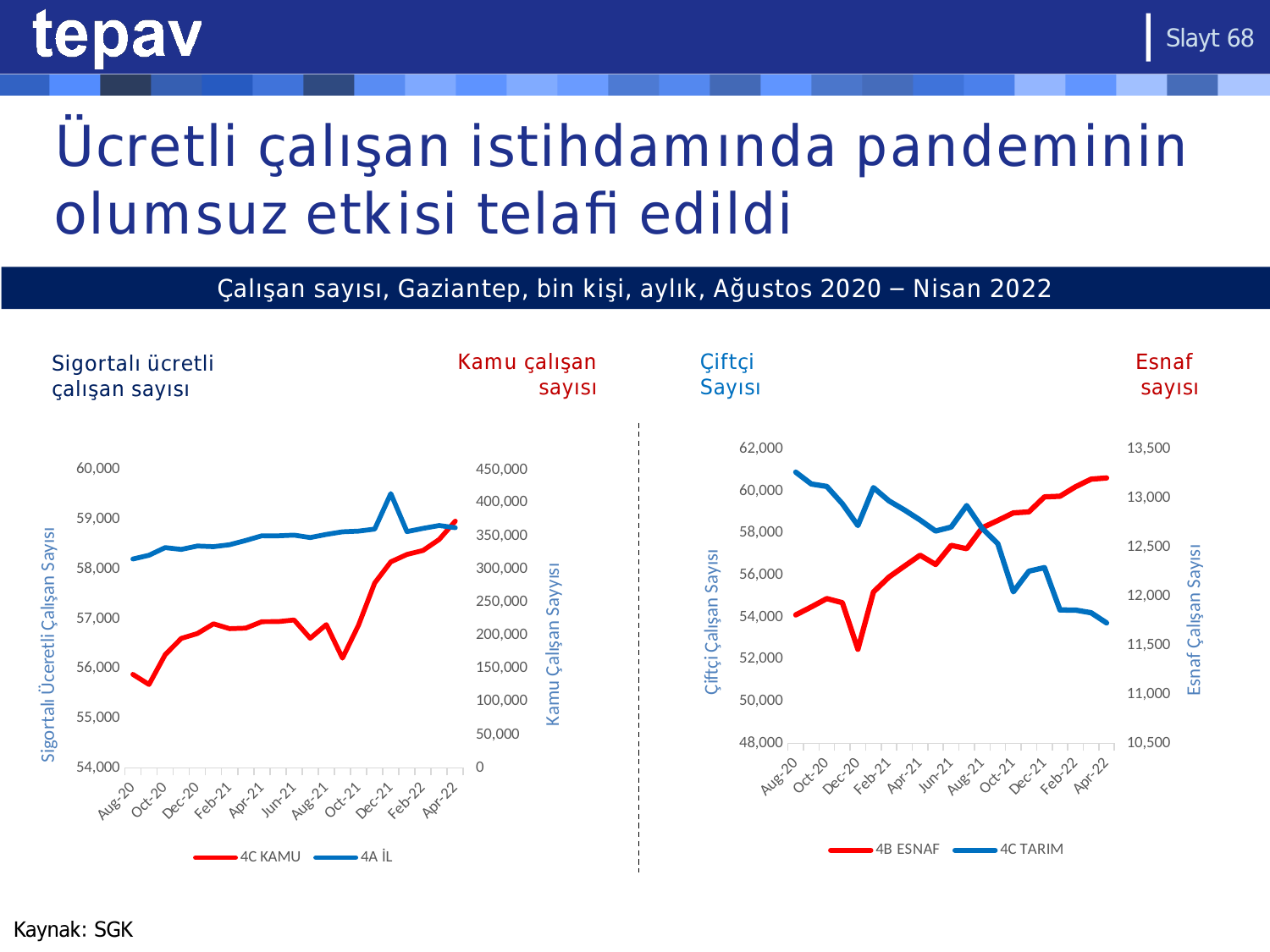

Slayt 68
# Ücretli çalışan istihdamında pandeminin olumsuz etkisi telafi edildi
Çalışan sayısı, Gaziantep, bin kişi, aylık, Ağustos 2020 – Nisan 2022
Esnaf  sayısı
Kamu çalışan sayısı
Çiftçi Sayısı
Sigortalı ücretli çalışan sayısı

### Chart

| Category | 4B ESNAF  | 4C TARIM   |
|---|---|---|
| 44044 | 54110.0 | 13265.0 |
| 44075 | 54491.0 | 13144.0 |
| 44105 | 54888.0 | 13119.0 |
| 44136 | 54694.0 | 12943.0 |
| 44166 | 52476.0 | 12721.0 |
| 44197 | 55203.0 | 13107.0 |
| 44228 | 55912.0 | 12972.0 |
| 44256 | 56436.0 | 12879.0 |
| 44287 | 56951.0 | 12777.0 |
| 44317 | 56509.0 | 12665.0 |
| 44348 | 57421.0 | 12705.0 |
| 44378 | 57261.0 | 12924.0 |
| 44409 | 58258.0 | 12691.0 |
| 44440 | 58603.0 | 12536.0 |
| 44470 | 58966.0 | 12045.0 |
| 44501 | 59014.0 | 12255.0 |
| 44531 | 59725.0 | 12292.0 |
| 44562 | 59756.0 | 11860.0 |
| 44593 | 60209.0 | 11859.0 |
| 44621 | 60570.0 | 11832.0 |
| 44652 | 60627.0 | 11728.0 |

### Chart

| Category | 4C KAMU  | 4A İL  |
|---|---|---|
| 44044 | 55882.0 | 315378.0 |
| 44075 | 55679.0 | 321032.0 |
| 44105 | 56278.0 | 332561.0 |
| 44136 | 56607.0 | 329913.0 |
| 44166 | 56706.0 | 334977.0 |
| 44197 | 56901.0 | 334057.0 |
| 44228 | 56803.0 | 336960.0 |
| 44256 | 56814.0 | 343419.0 |
| 44287 | 56944.0 | 350439.0 |
| 44317 | 56945.0 | 350363.0 |
| 44348 | 56978.0 | 351466.0 |
| 44378 | 56610.0 | 347742.0 |
| 44409 | 56885.0 | 352513.0 |
| 44440 | 56209.0 | 356447.0 |
| 44470 | 56875.0 | 357484.0 |
| 44501 | 57723.0 | 360585.0 |
| 44531 | 58148.0 | 414143.0 |
| 44562 | 58297.0 | 356727.0 |
| 44593 | 58377.0 | 361609.0 |
| 44621 | 58599.0 | 365962.0 |
| 44652 | 58968.0 | 362601.0 |

Kaynak: SGK